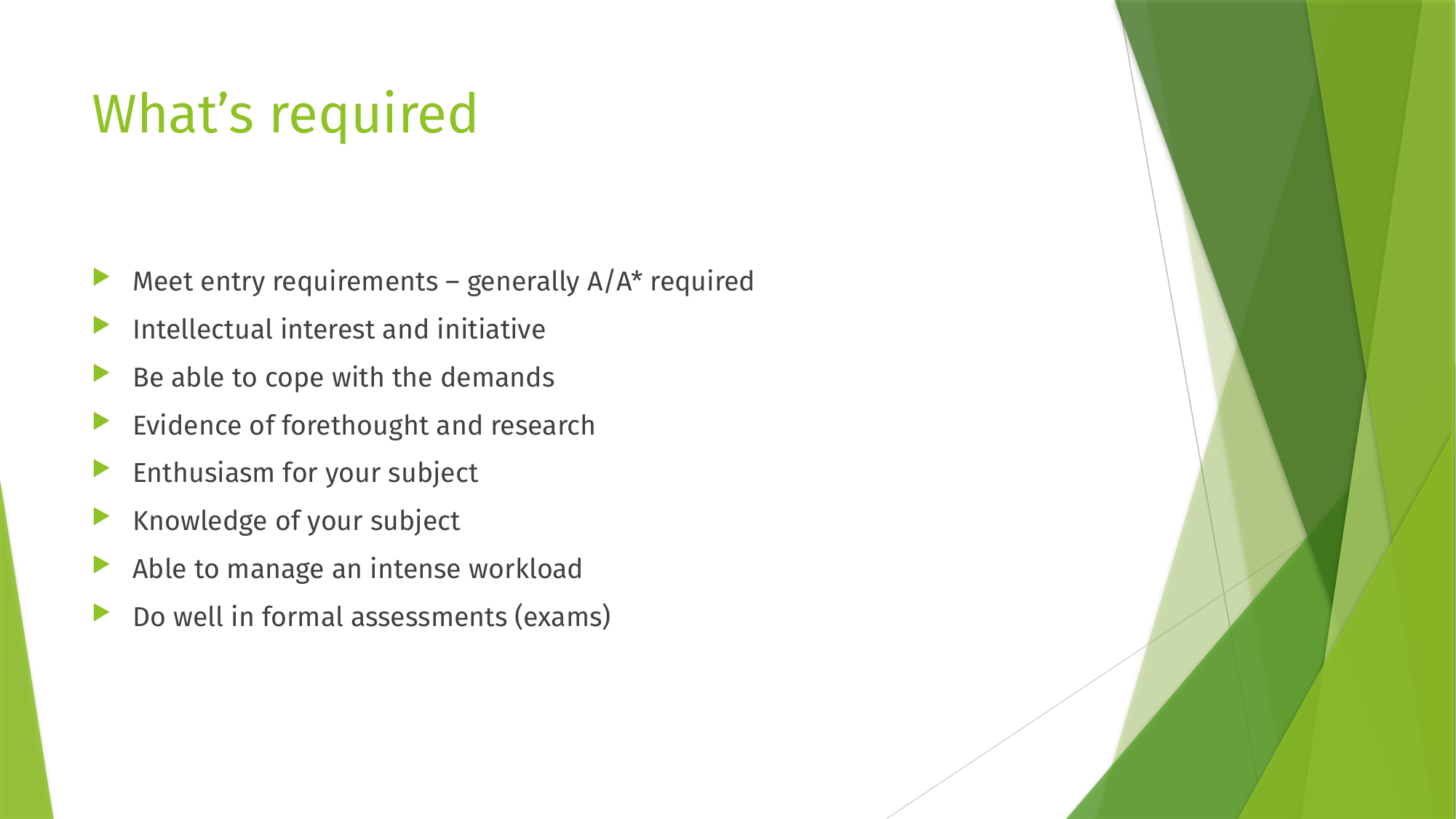

# What’s required
Meet entry requirements – generally A/A* required
Intellectual interest and initiative
Be able to cope with the demands
Evidence of forethought and research
Enthusiasm for your subject
Knowledge of your subject
Able to manage an intense workload
Do well in formal assessments (exams)